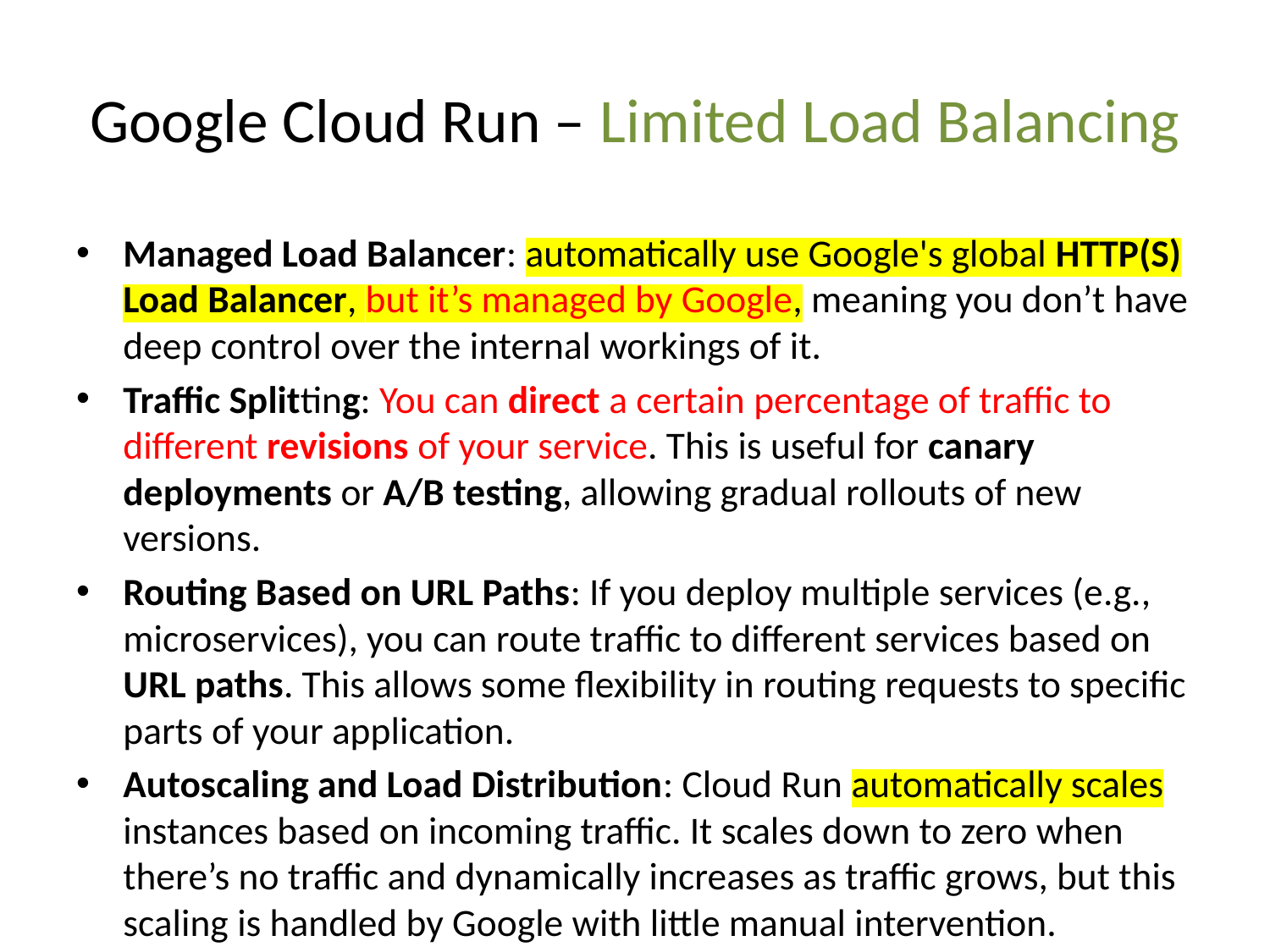

# Google Cloud Run – Limited Load Balancing
Managed Load Balancer: automatically use Google's global HTTP(S) Load Balancer, but it’s managed by Google, meaning you don’t have deep control over the internal workings of it.
Traffic Splitting: You can direct a certain percentage of traffic to different revisions of your service. This is useful for canary deployments or A/B testing, allowing gradual rollouts of new versions.
Routing Based on URL Paths: If you deploy multiple services (e.g., microservices), you can route traffic to different services based on URL paths. This allows some flexibility in routing requests to specific parts of your application.
Autoscaling and Load Distribution: Cloud Run automatically scales instances based on incoming traffic. It scales down to zero when there’s no traffic and dynamically increases as traffic grows, but this scaling is handled by Google with little manual intervention.